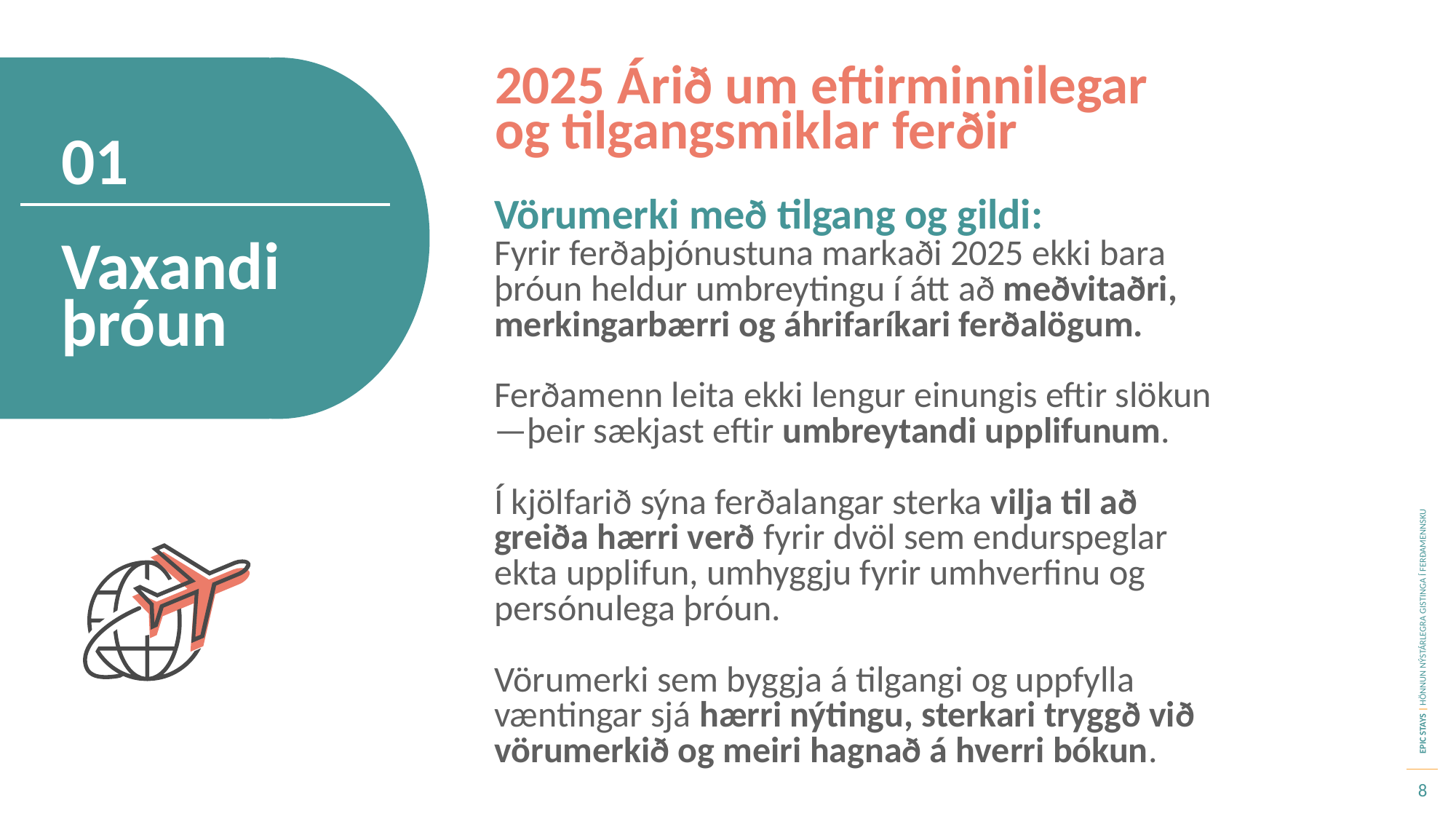

2025 Árið um eftirminnilegar og tilgangsmiklar ferðir
01
Vörumerki með tilgang og gildi:
Fyrir ferðaþjónustuna markaði 2025 ekki bara þróun heldur umbreytingu í átt að meðvitaðri, merkingarbærri og áhrifaríkari ferðalögum.

Ferðamenn leita ekki lengur einungis eftir slökun—þeir sækjast eftir umbreytandi upplifunum.

Í kjölfarið sýna ferðalangar sterka vilja til að greiða hærri verð fyrir dvöl sem endurspeglar ekta upplifun, umhyggju fyrir umhverfinu og persónulega þróun.

Vörumerki sem byggja á tilgangi og uppfylla væntingar sjá hærri nýtingu, sterkari tryggð við vörumerkið og meiri hagnað á hverri bókun.
Vaxandi þróun

8